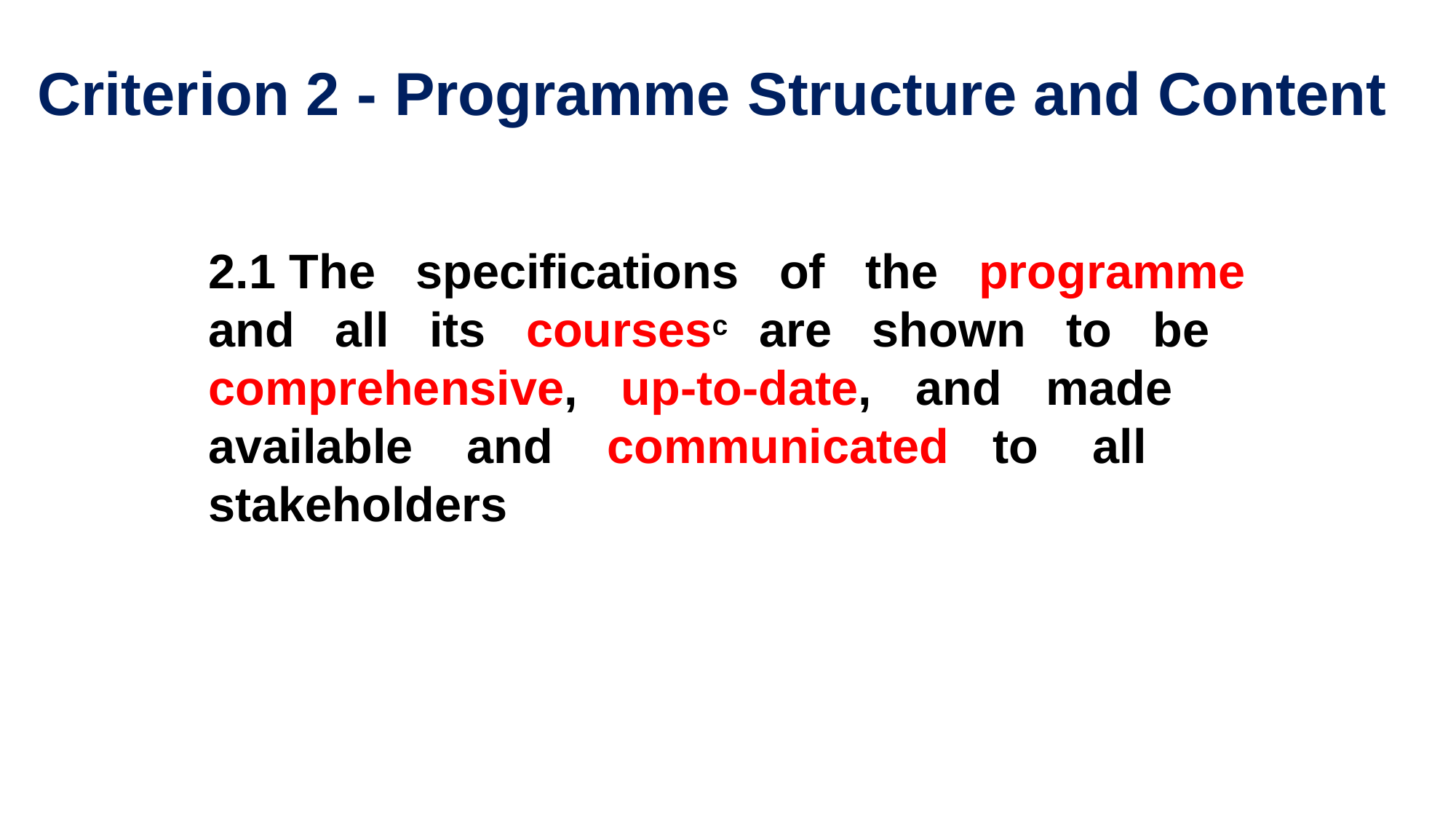

Criterion 2 - Programme Structure and Content
2.1 The   specifications   of   the   programme   and   all   its   coursesc    are   shown   to   be comprehensive,   up-to-date,   and   made   available    and    communicated   to    all stakeholders